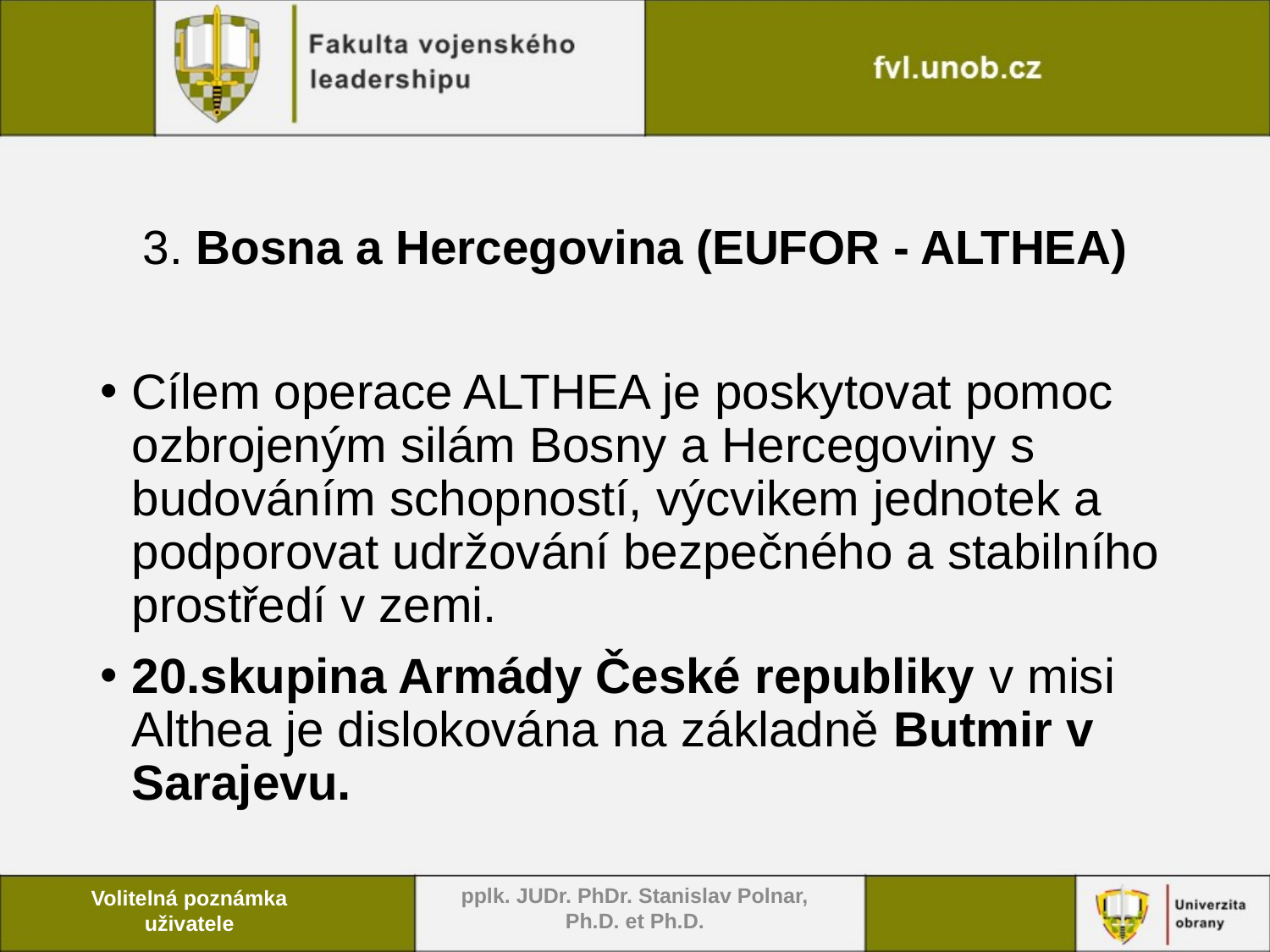

# 3. Bosna a Hercegovina (EUFOR - ALTHEA)
Cílem operace ALTHEA je poskytovat pomoc ozbrojeným silám Bosny a Hercegoviny s budováním schopností, výcvikem jednotek a podporovat udržování bezpečného a stabilního prostředí v zemi.
20.skupina Armády České republiky v misi Althea je dislokována na základně Butmir v Sarajevu.
pplk. JUDr. PhDr. Stanislav Polnar, Ph.D. et Ph.D.
Volitelná poznámka uživatele